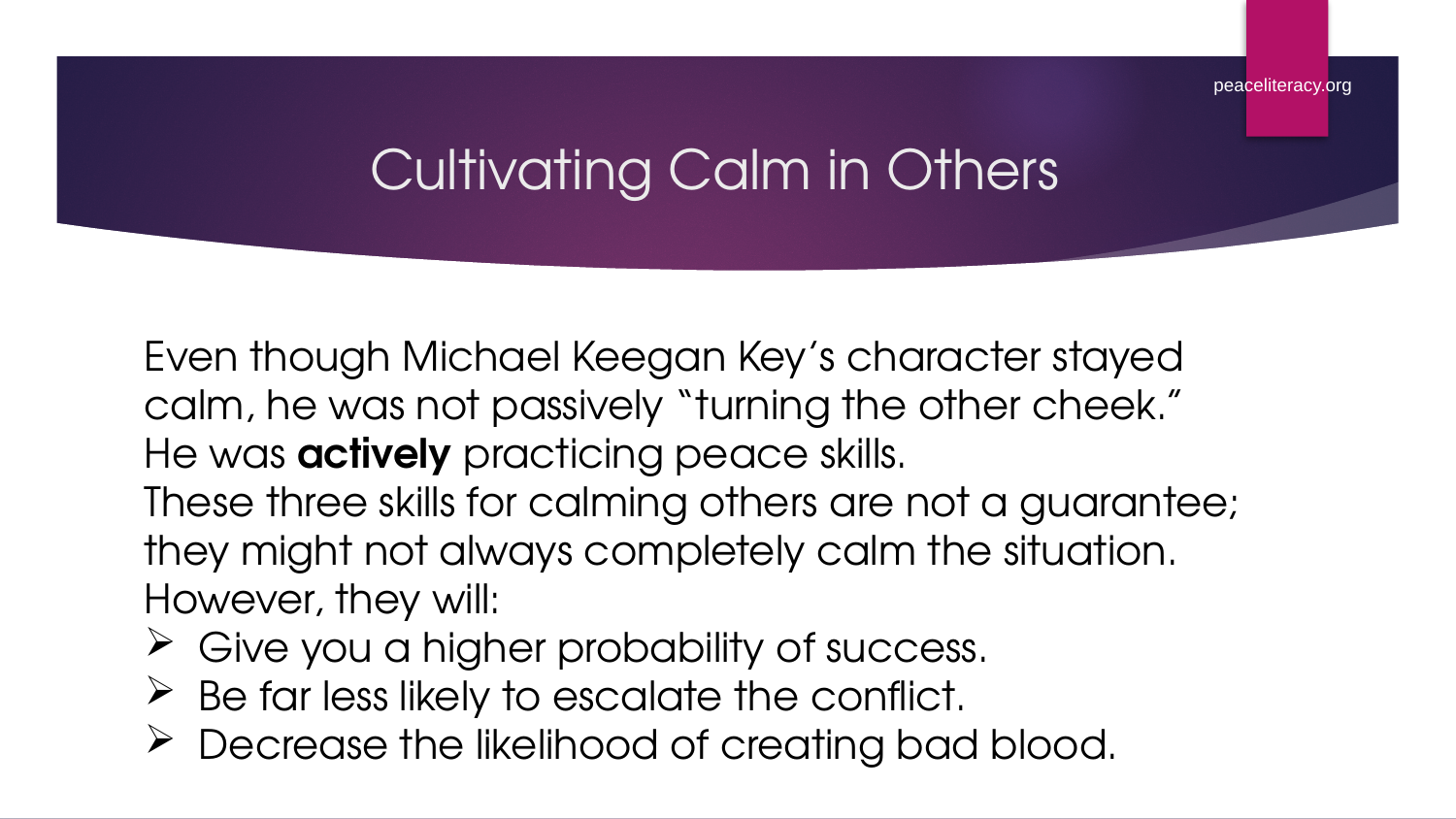

peaceliteracy.org
# Cultivating Calm in Others
Even though Michael Keegan Key’s character stayed calm, he was not passively “turning the other cheek.”
He was actively practicing peace skills.
These three skills for calming others are not a guarantee; they might not always completely calm the situation.
However, they will:
Give you a higher probability of success.
Be far less likely to escalate the conflict.
Decrease the likelihood of creating bad blood.